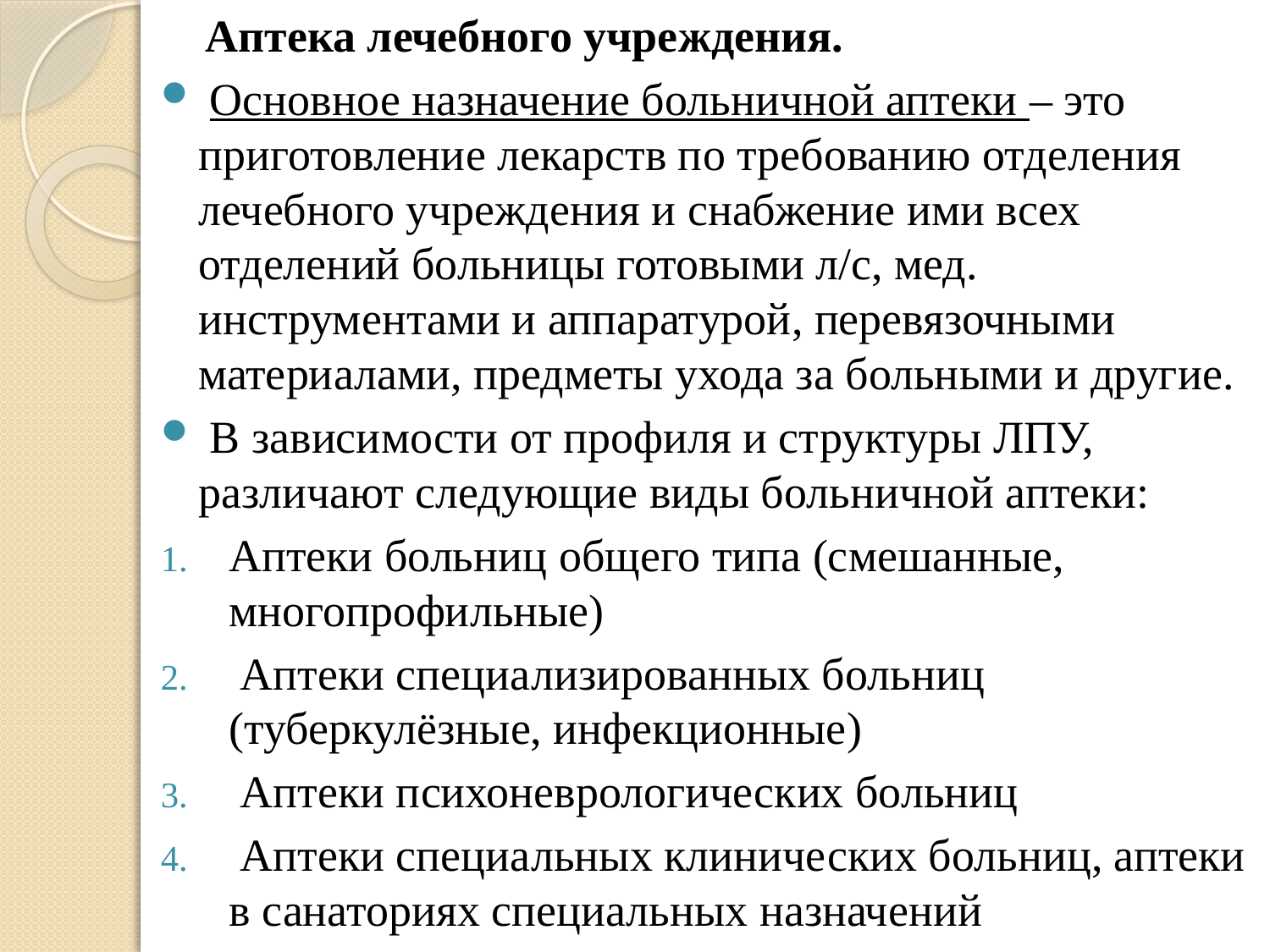

Аптека лечебного учреждения.
 Основное назначение больничной аптеки – это приготовление лекарств по требованию отделения лечебного учреждения и снабжение ими всех отделений больницы готовыми л/с, мед. инструментами и аппаратурой, перевязочными материалами, предметы ухода за больными и другие.
 В зависимости от профиля и структуры ЛПУ, различают следующие виды больничной аптеки:
Аптеки больниц общего типа (смешанные, многопрофильные)
 Аптеки специализированных больниц (туберкулёзные, инфекционные)
 Аптеки психоневрологических больниц
 Аптеки специальных клинических больниц, аптеки в санаториях специальных назначений